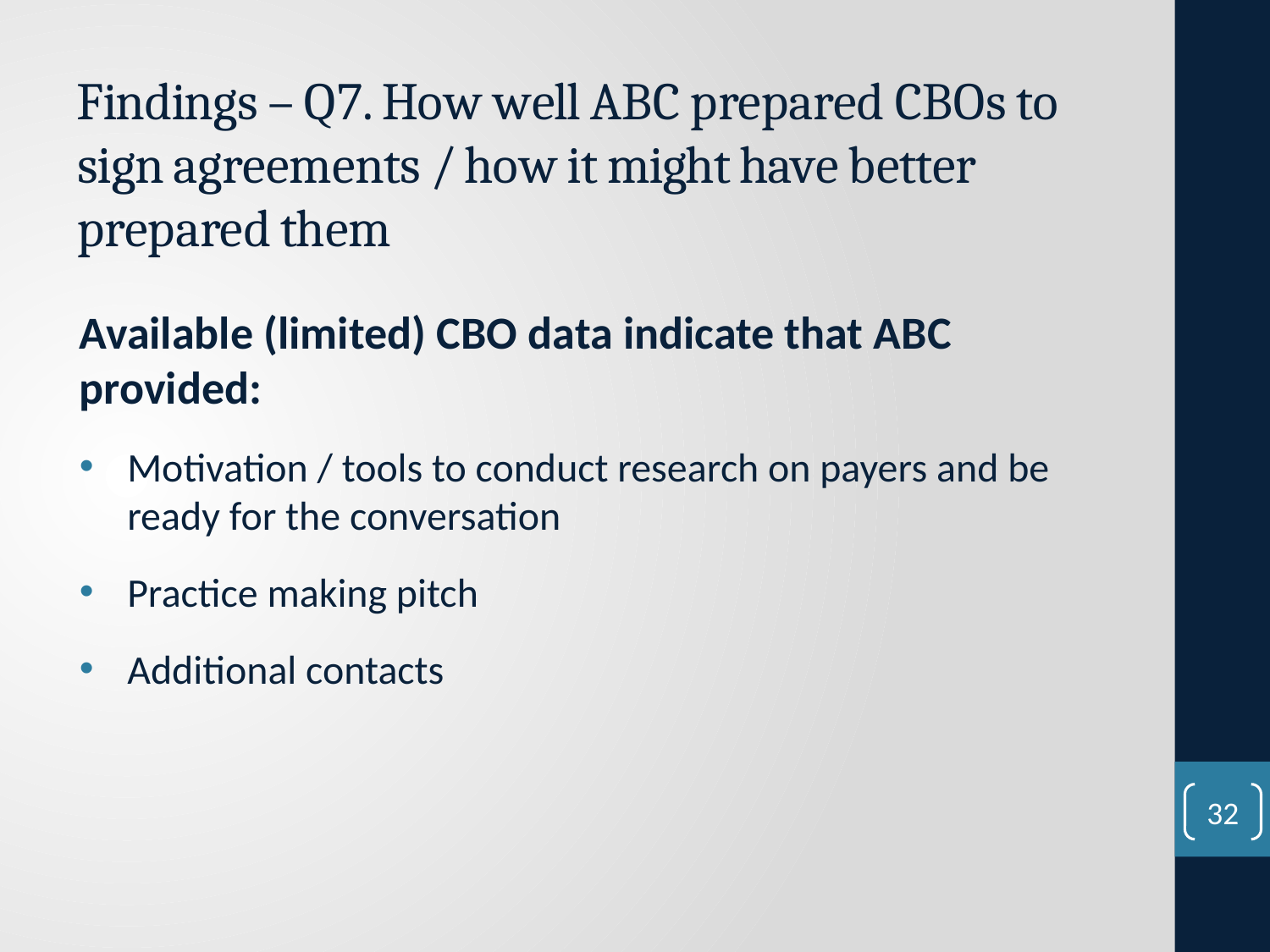

# Findings – Q7. How well ABC prepared CBOs to sign agreements / how it might have better prepared them
Available (limited) CBO data indicate that ABC provided:
Motivation / tools to conduct research on payers and be ready for the conversation
Practice making pitch
Additional contacts
32